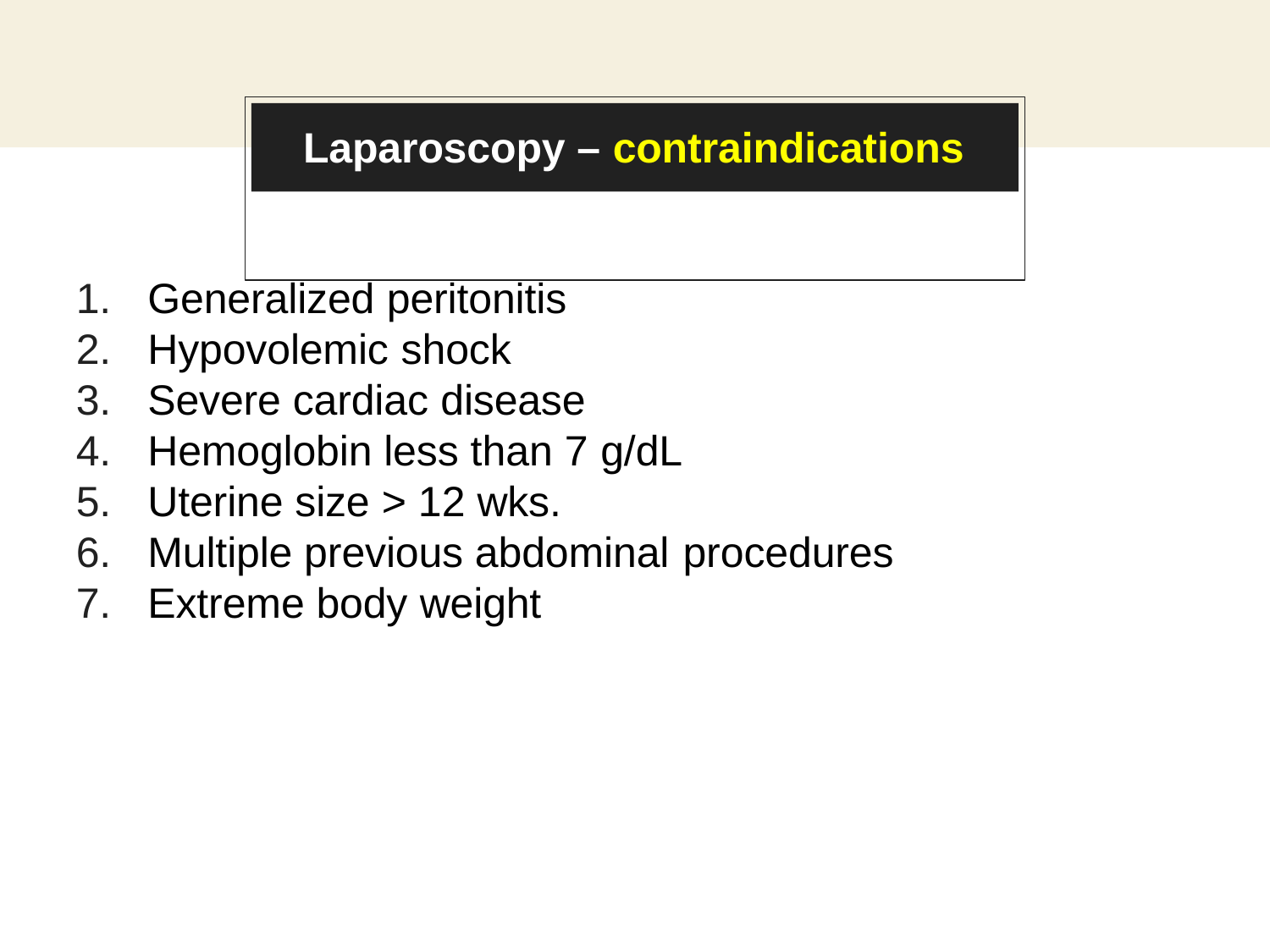

# Laparoscopy – contraindications
Generalized peritonitis
Hypovolemic shock
Severe cardiac disease
Hemoglobin less than 7 g/dL
Uterine size > 12 wks.
Multiple previous abdominal procedures
Extreme body weight